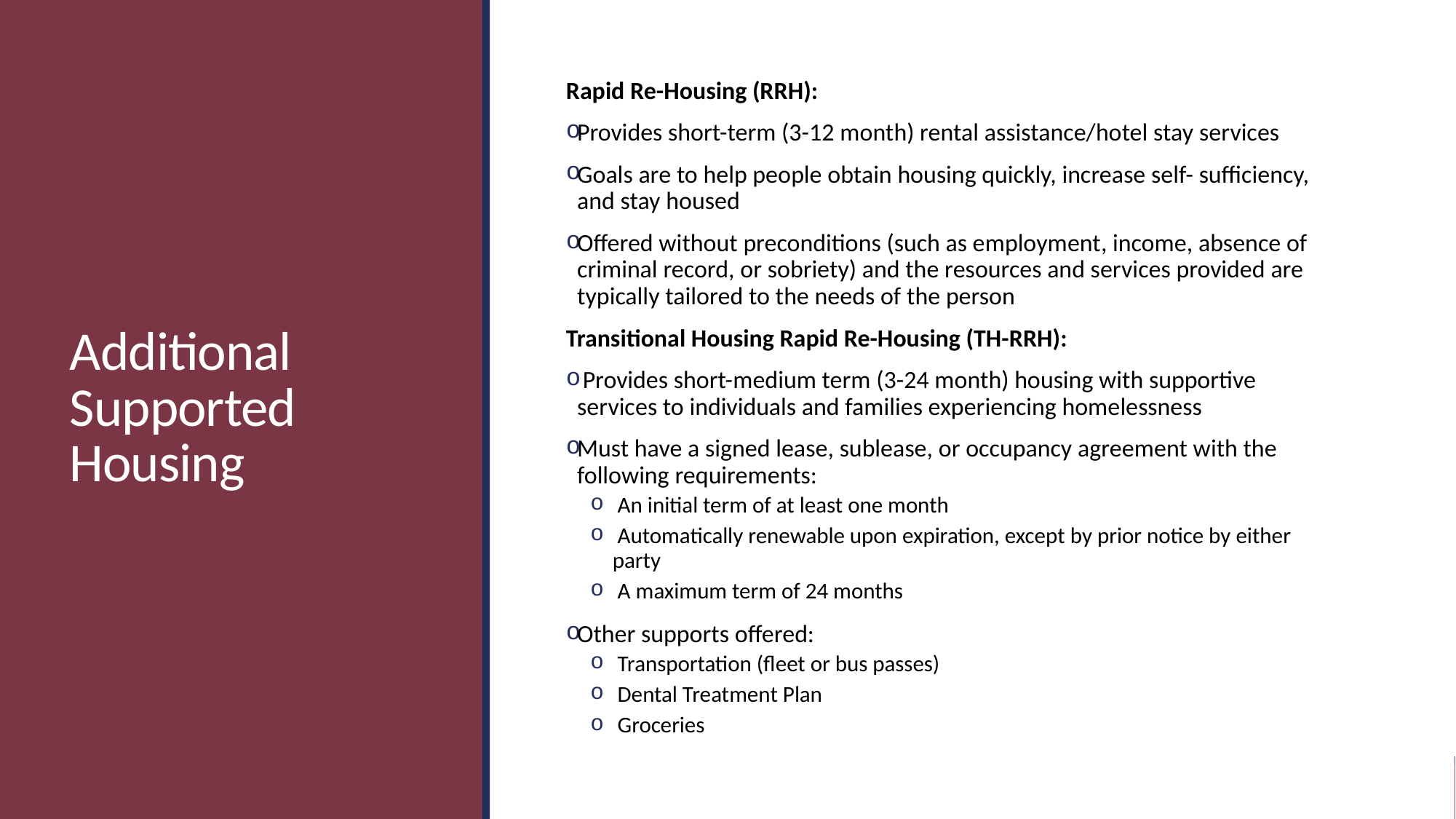

# Additional Supported Housing
Rapid Re-Housing (RRH):
Provides short-term (3-12 month) rental assistance/hotel stay services
Goals are to help people obtain housing quickly, increase self- sufficiency, and stay housed
Offered without preconditions (such as employment, income, absence of criminal record, or sobriety) and the resources and services provided are typically tailored to the needs of the person
Transitional Housing Rapid Re-Housing (TH-RRH):
 Provides short-medium term (3-24 month) housing with supportive services to individuals and families experiencing homelessness
Must have a signed lease, sublease, or occupancy agreement with the following requirements:
 An initial term of at least one month
 Automatically renewable upon expiration, except by prior notice by either party
 A maximum term of 24 months
Other supports offered:
 Transportation (fleet or bus passes)
 Dental Treatment Plan
 Groceries